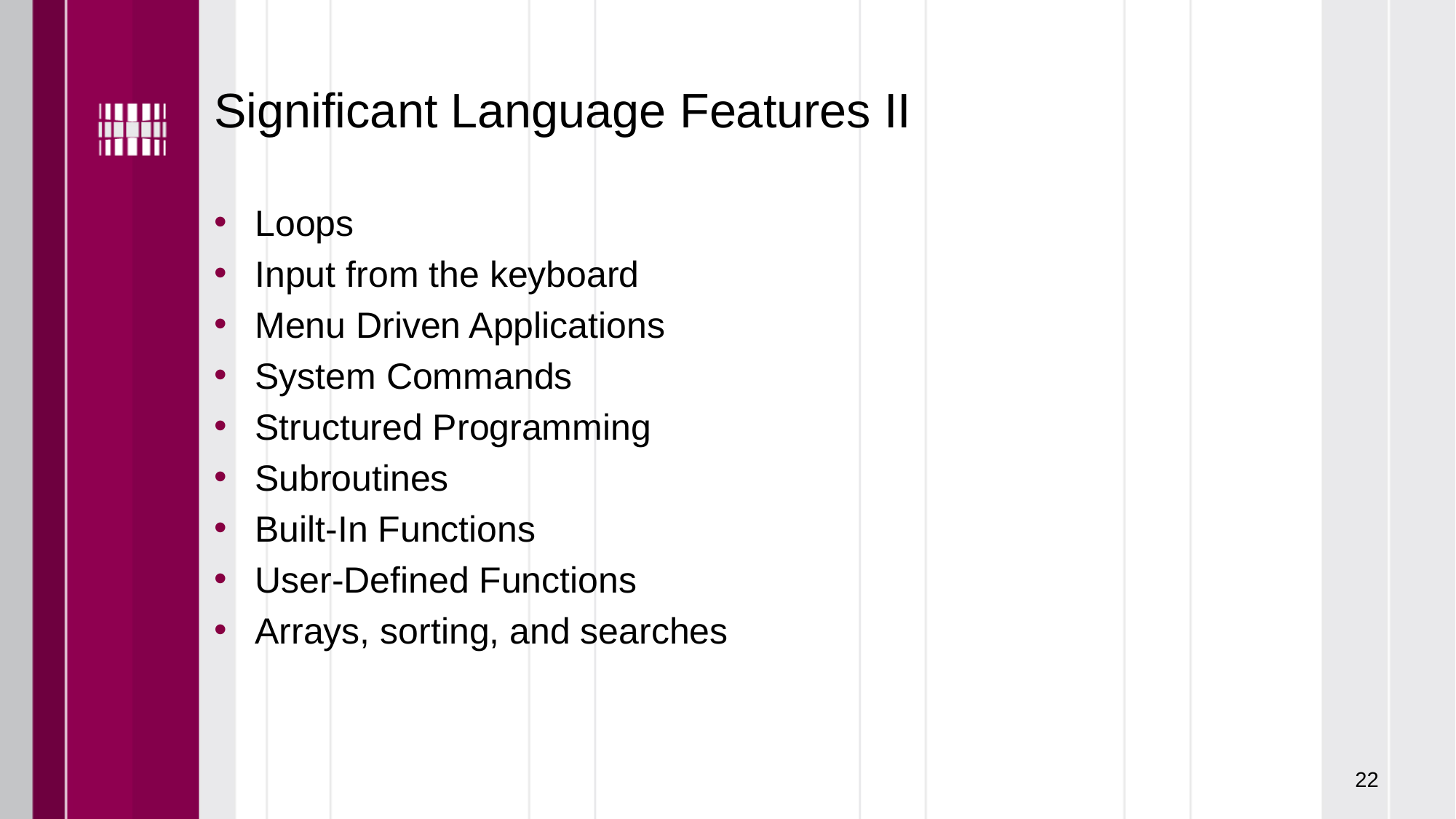

# Significant Language Features II
Loops
Input from the keyboard
Menu Driven Applications
System Commands
Structured Programming
Subroutines
Built-In Functions
User-Defined Functions
Arrays, sorting, and searches
22